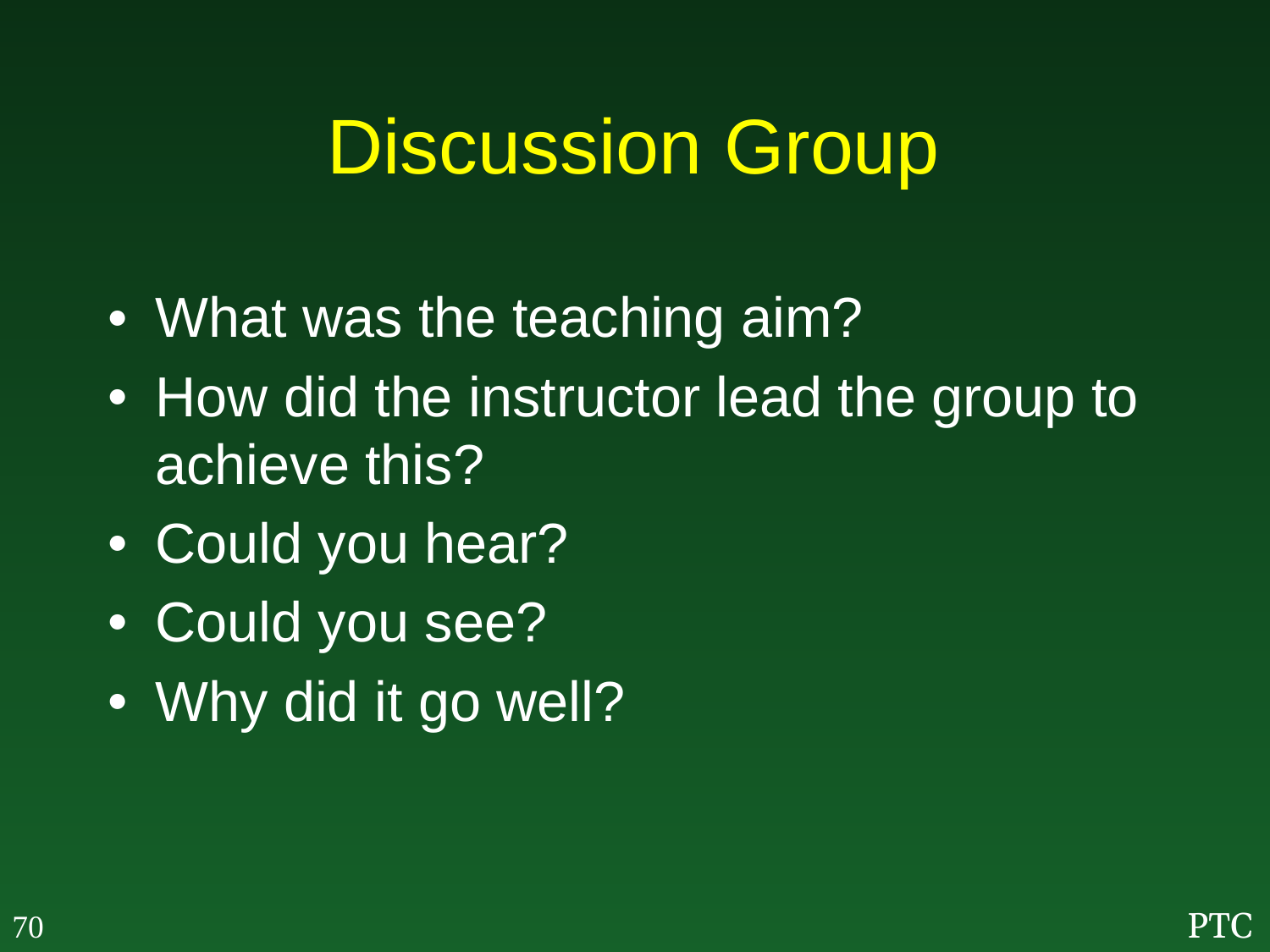

# Discussion Group
What was the teaching aim?
How did the instructor lead the group to achieve this?
Could you hear?
Could you see?
Why did it go well?
70